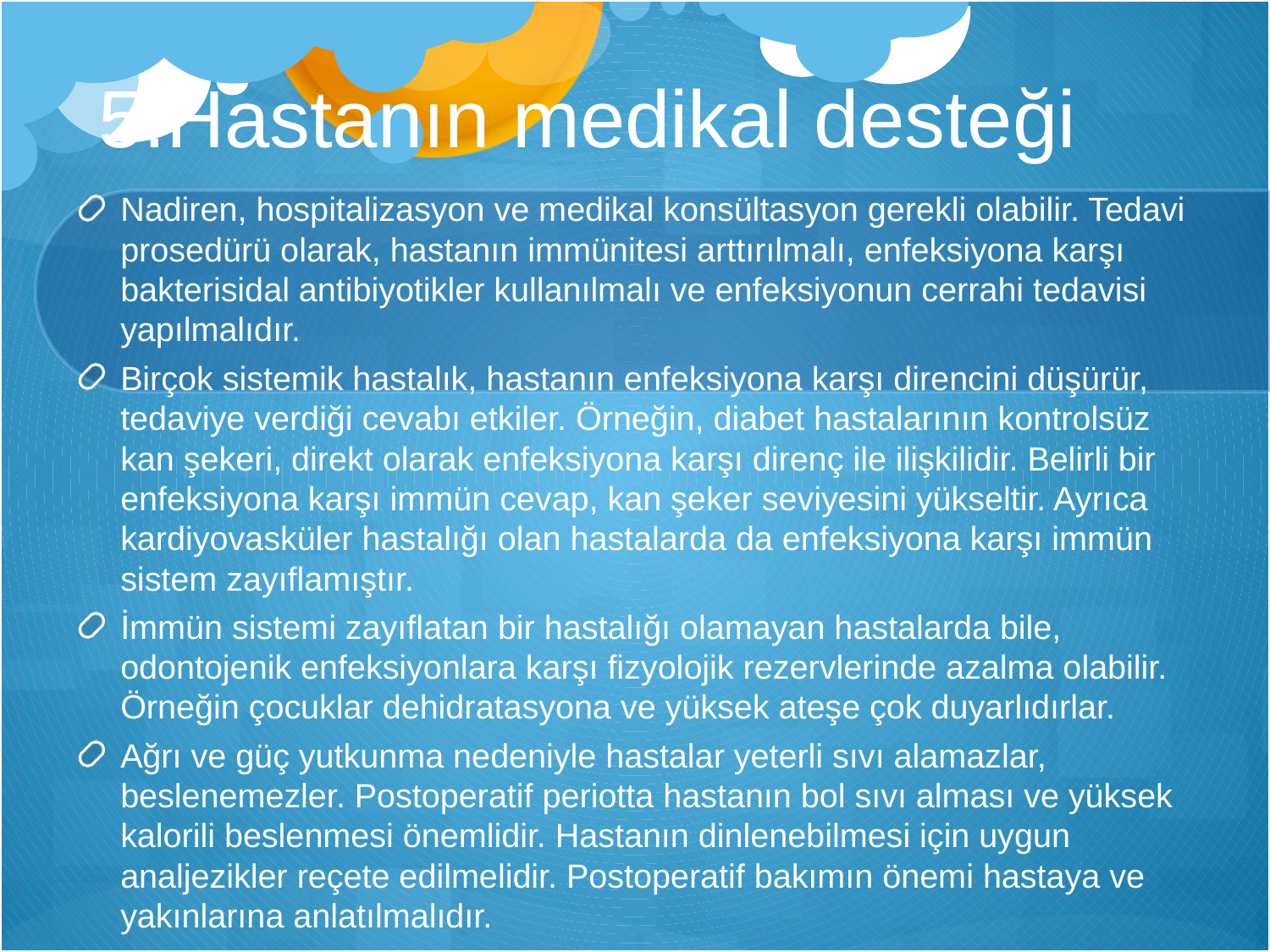

# 5.Hastanın medikal desteği
Nadiren, hospitalizasyon ve medikal konsültasyon gerekli olabilir. Tedavi prosedürü olarak, hastanın immünitesi arttırılmalı, enfeksiyona karşı bakterisidal antibiyotikler kullanılmalı ve enfeksiyonun cerrahi tedavisi yapılmalıdır.
Birçok sistemik hastalık, hastanın enfeksiyona karşı direncini düşürür, tedaviye verdiği cevabı etkiler. Örneğin, diabet hastalarının kontrolsüz kan şekeri, direkt olarak enfeksiyona karşı direnç ile ilişkilidir. Belirli bir enfeksiyona karşı immün cevap, kan şeker seviyesini yükseltir. Ayrıca kardiyovasküler hastalığı olan hastalarda da enfeksiyona karşı immün sistem zayıflamıştır.
İmmün sistemi zayıflatan bir hastalığı olamayan hastalarda bile, odontojenik enfeksiyonlara karşı fizyolojik rezervlerinde azalma olabilir. Örneğin çocuklar dehidratasyona ve yüksek ateşe çok duyarlıdırlar.
Ağrı ve güç yutkunma nedeniyle hastalar yeterli sıvı alamazlar, beslenemezler. Postoperatif periotta hastanın bol sıvı alması ve yüksek kalorili beslenmesi önemlidir. Hastanın dinlenebilmesi için uygun analjezikler reçete edilmelidir. Postoperatif bakımın önemi hastaya ve yakınlarına anlatılmalıdır.